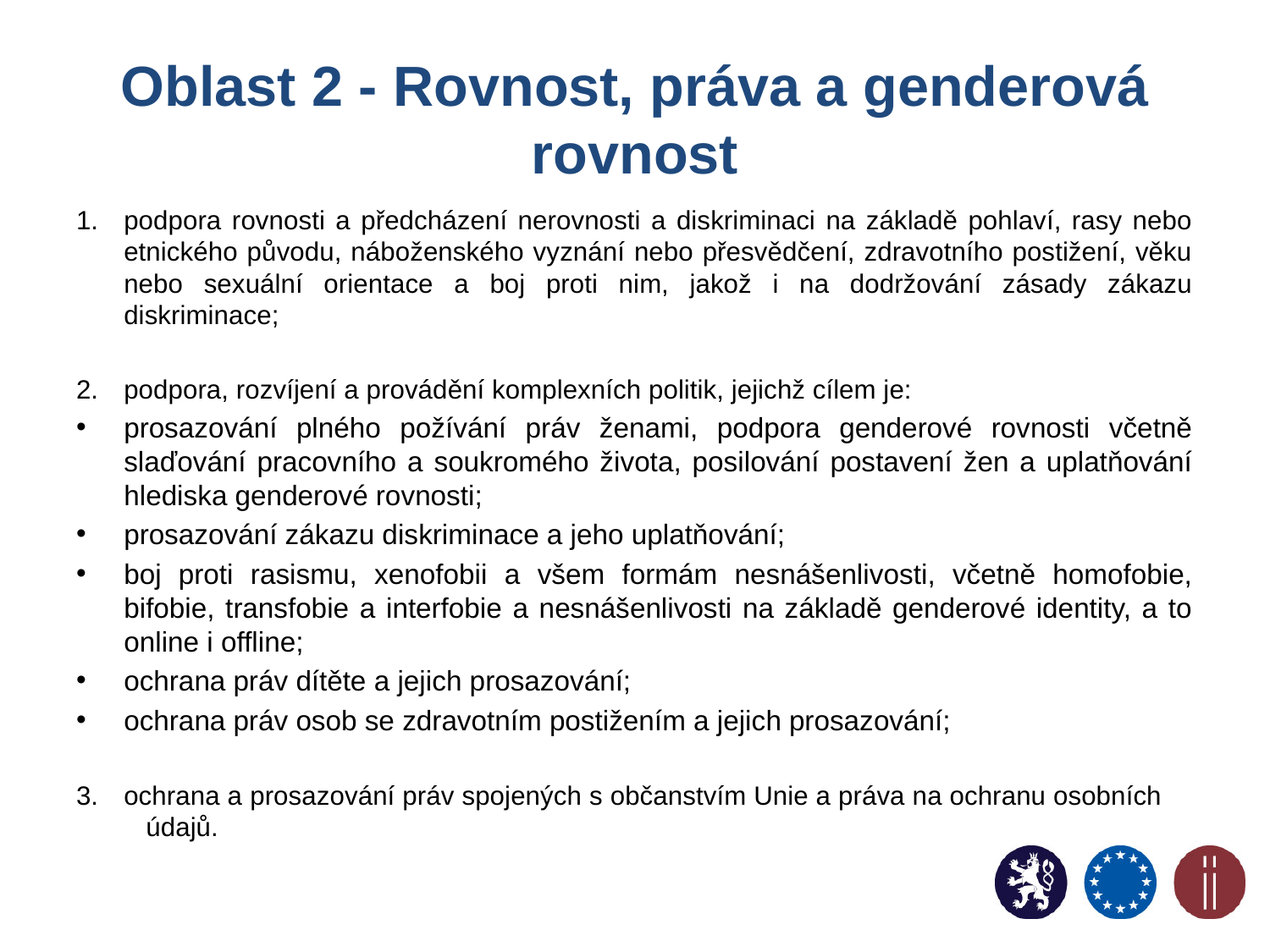

# Oblast 2 - Rovnost, práva a genderová rovnost
podpora rovnosti a předcházení nerovnosti a diskriminaci na základě pohlaví, rasy nebo etnického původu, náboženského vyznání nebo přesvědčení, zdravotního postižení, věku nebo sexuální orientace a boj proti nim, jakož i na dodržování zásady zákazu diskriminace;

podpora, rozvíjení a provádění komplexních politik, jejichž cílem je:
prosazování plného požívání práv ženami, podpora genderové rovnosti včetně slaďování pracovního a soukromého života, posilování postavení žen a uplatňování hlediska genderové rovnosti;
prosazování zákazu diskriminace a jeho uplatňování;
boj proti rasismu, xenofobii a všem formám nesnášenlivosti, včetně homofobie, bifobie, transfobie a interfobie a nesnášenlivosti na základě genderové identity, a to online i offline;
ochrana práv dítěte a jejich prosazování;
ochrana práv osob se zdravotním postižením a jejich prosazování;

ochrana a prosazování práv spojených s občanstvím Unie a práva na ochranu osobních        údajů.